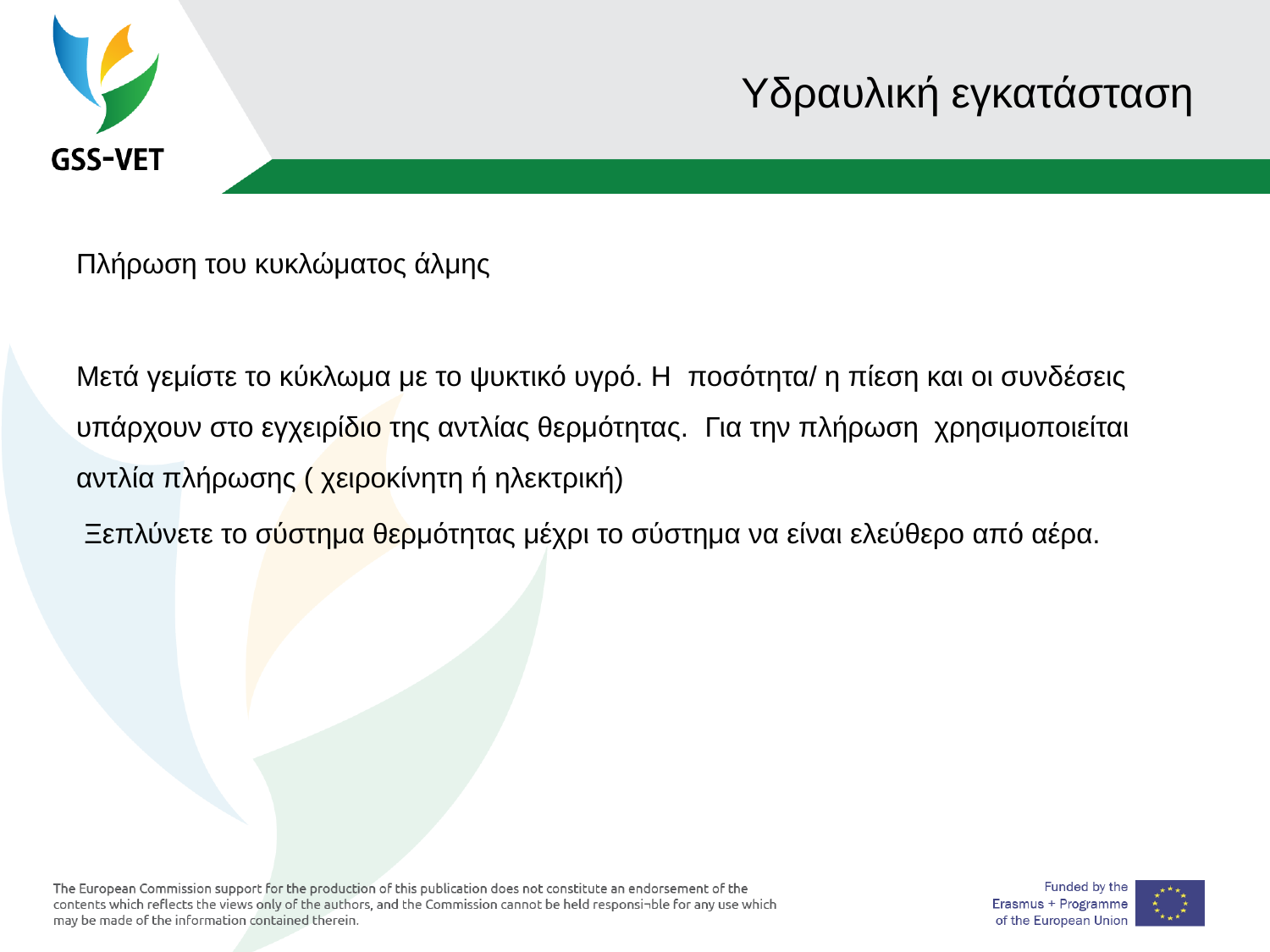

# Υδραυλική εγκατάσταση
Πλήρωση του κυκλώματος άλμης

Μετά γεμίστε το κύκλωμα με το ψυκτικό υγρό. Η  ποσότητα/ η πίεση και οι συνδέσεις υπάρχουν στο εγχειρίδιο της αντλίας θερμότητας.  Για την πλήρωση  χρησιμοποιείται αντλία πλήρωσης ( χειροκίνητη ή ηλεκτρική)
 Ξεπλύνετε το σύστημα θερμότητας μέχρι το σύστημα να είναι ελεύθερο από αέρα.